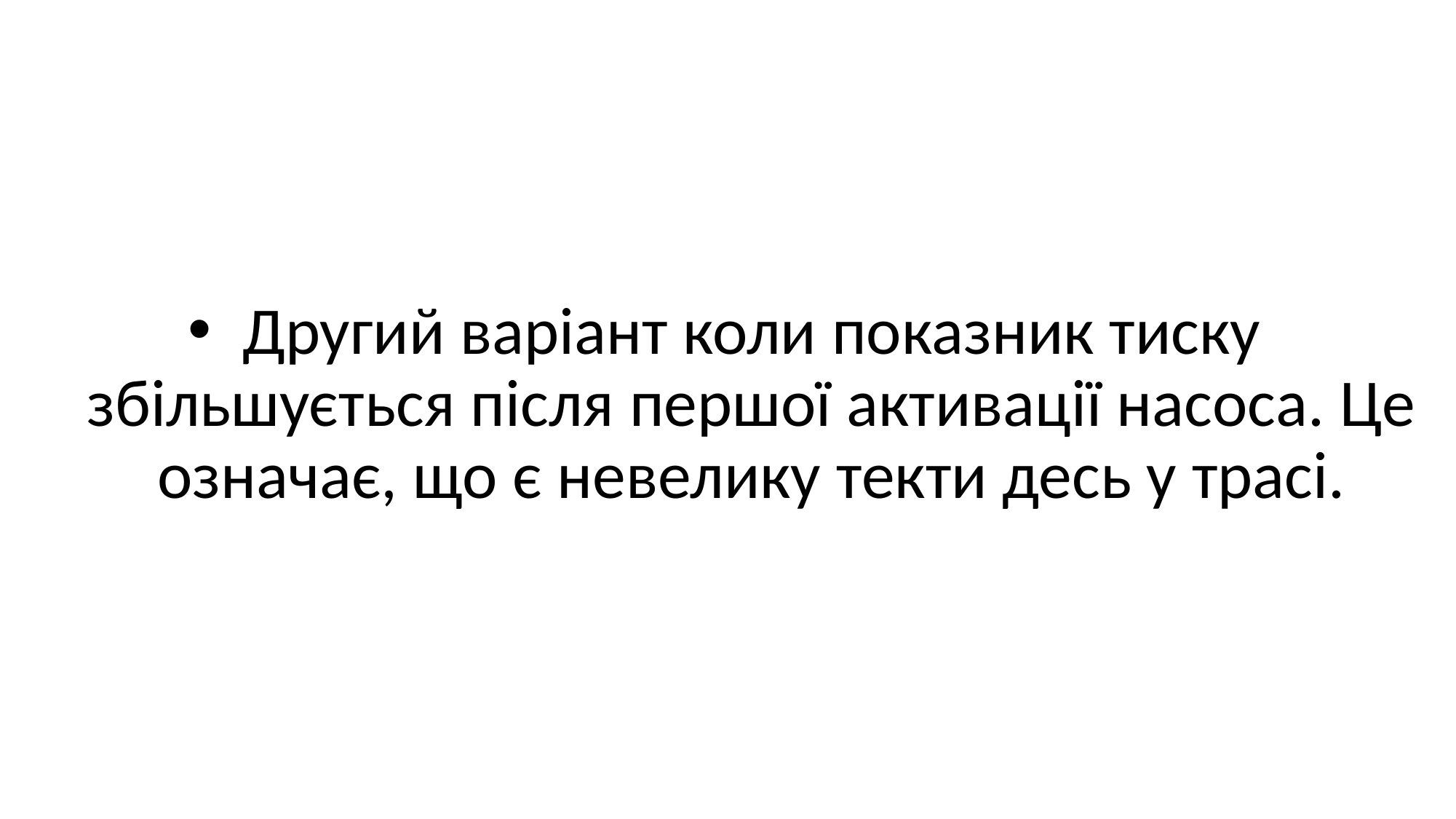

# Другий варіант коли показник тиску збільшується після першої активації насоса. Це означає, що є невелику текти десь у трасі.